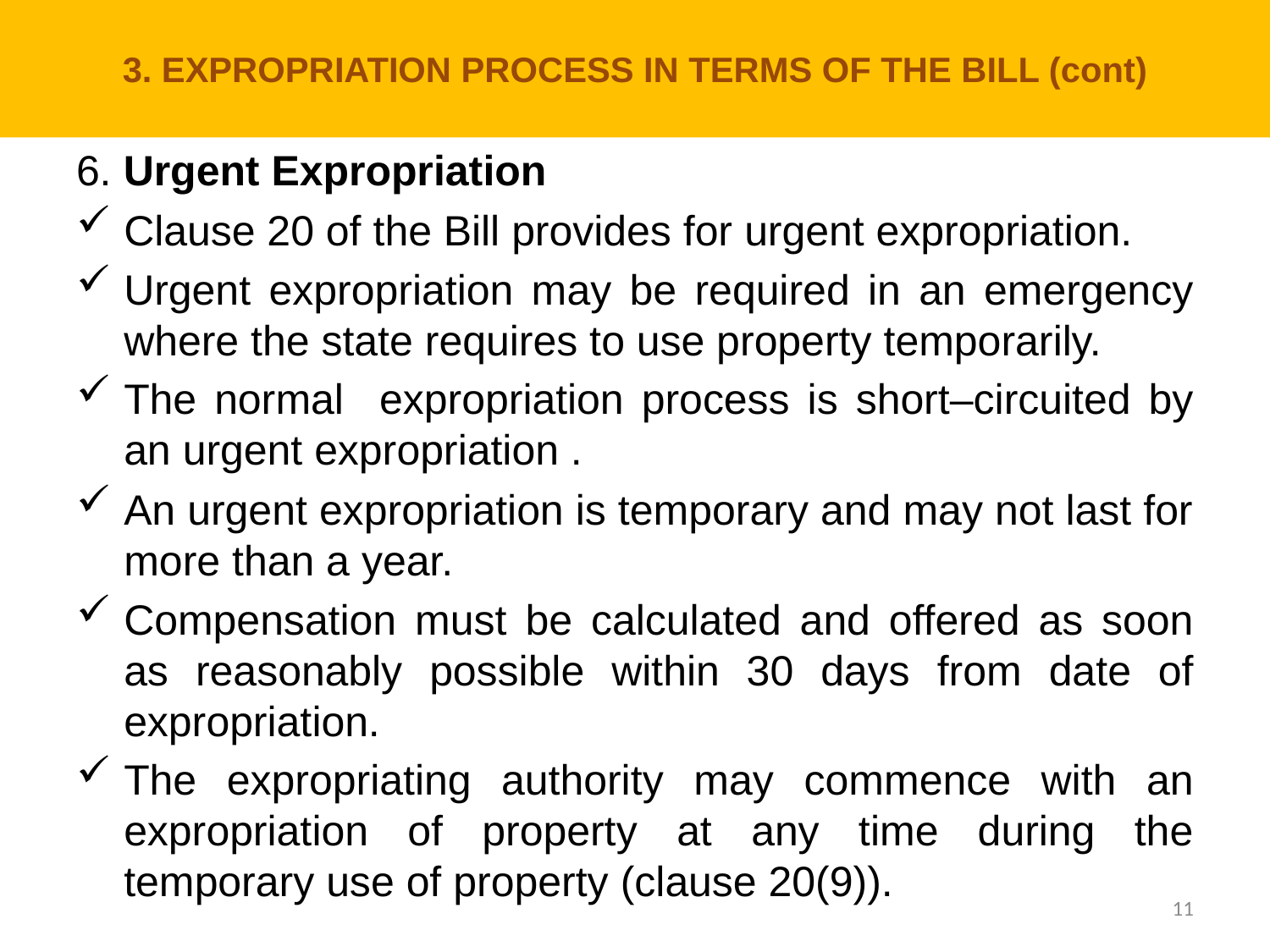

# 3. EXPROPRIATION PROCESS IN TERMS OF THE BILL (cont)
6. Urgent Expropriation
Clause 20 of the Bill provides for urgent expropriation.
Urgent expropriation may be required in an emergency where the state requires to use property temporarily.
The normal  expropriation process is short–circuited by an urgent expropriation .
An urgent expropriation is temporary and may not last for more than a year.
Compensation must be calculated and offered as soon as reasonably possible within 30 days from date of expropriation.
The expropriating authority may commence with an expropriation of property at any time during the temporary use of property (clause 20(9)).

11